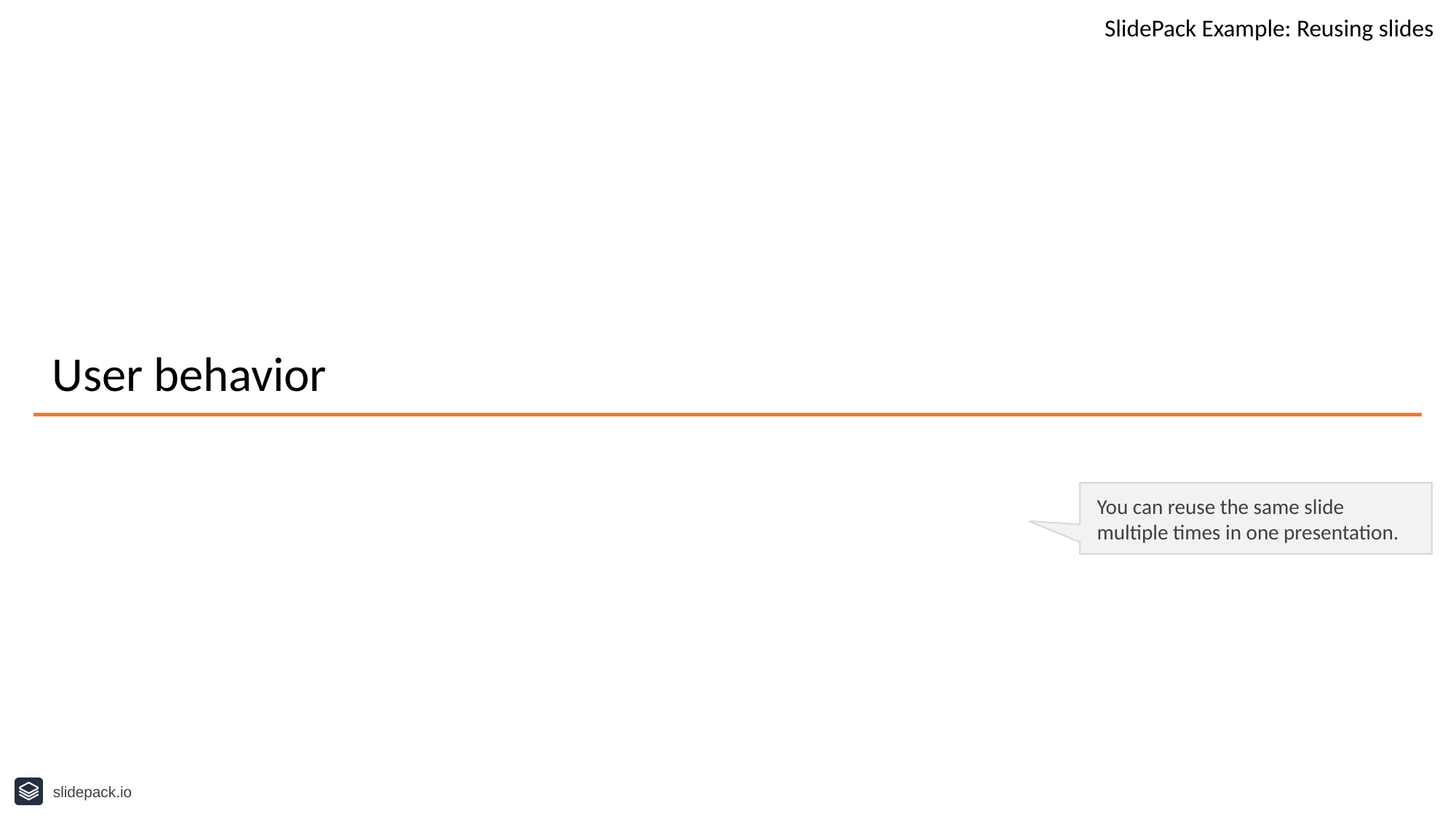

SlidePack Example: Reusing slides
User behavior
You can reuse the same slide multiple times in one presentation.